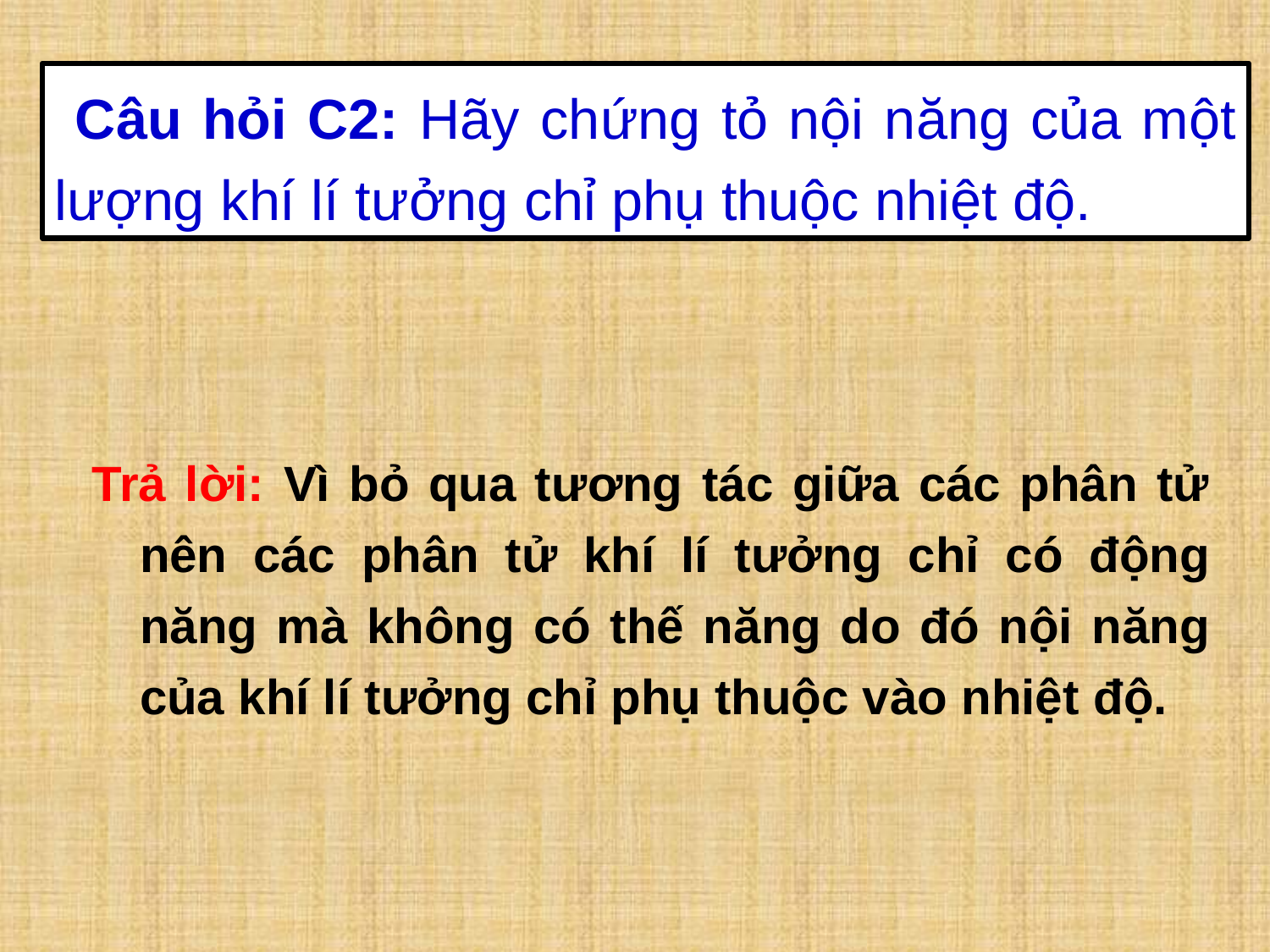

Câu hỏi C2: Hãy chứng tỏ nội năng của một lượng khí lí tưởng chỉ phụ thuộc nhiệt độ.
Trả lời: Vì bỏ qua tương tác giữa các phân tử nên các phân tử khí lí tưởng chỉ có động năng mà không có thế năng do đó nội năng của khí lí tưởng chỉ phụ thuộc vào nhiệt độ.